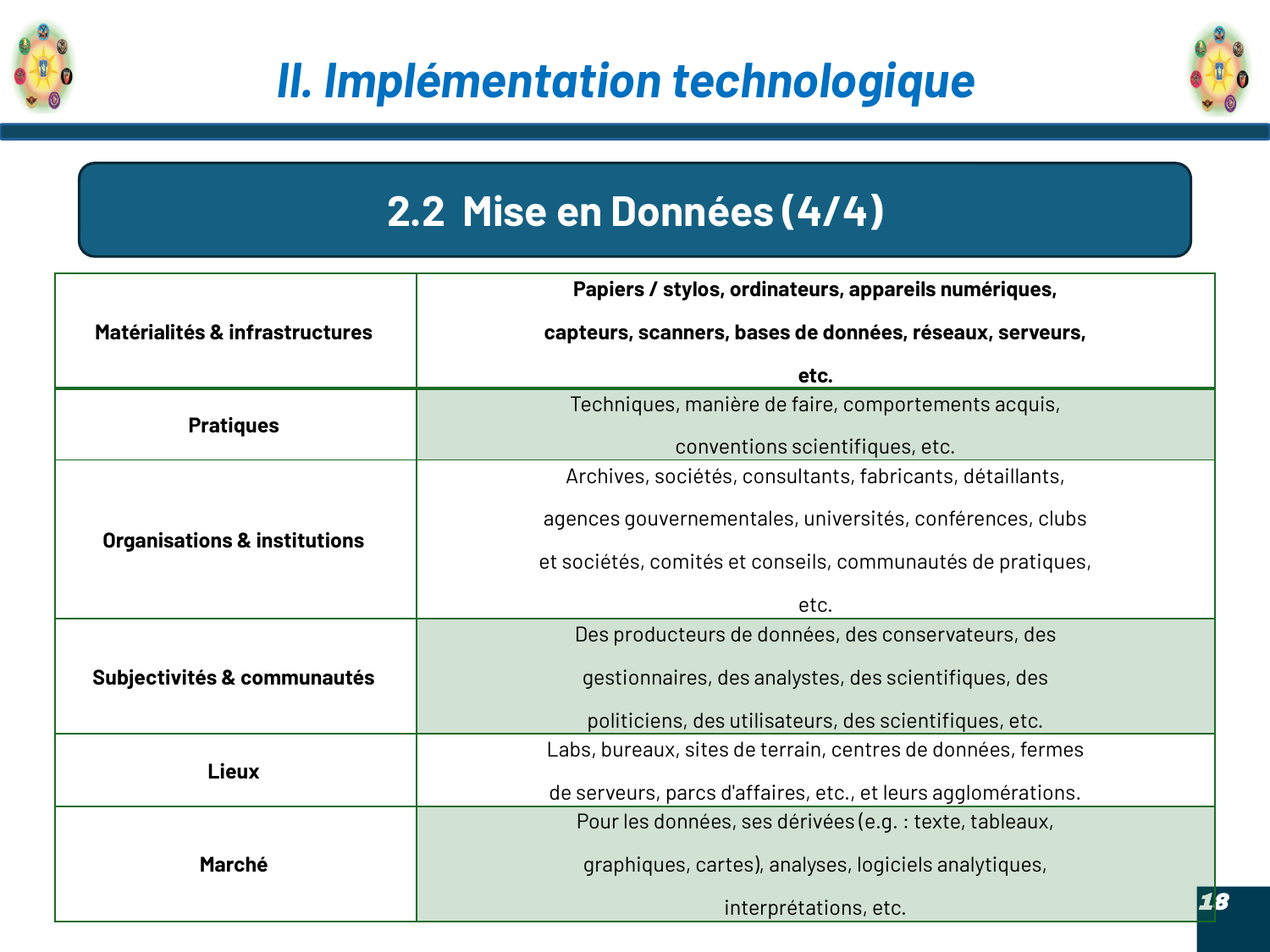

2.2  Mise en Données (4/4)
| Matérialités & infrastructures | Papiers / stylos, ordinateurs, appareils numériques, capteurs, scanners, bases de données, réseaux, serveurs, etc. |
| --- | --- |
| Pratiques | Techniques, manière de faire, comportements acquis, conventions scientifiques, etc. |
| Organisations & institutions | Archives, sociétés, consultants, fabricants, détaillants, agences gouvernementales, universités, conférences, clubs et sociétés, comités et conseils, communautés de pratiques, etc. |
| Subjectivités & communautés | Des producteurs de données, des conservateurs, des gestionnaires, des analystes, des scientifiques, des politiciens, des utilisateurs, des scientifiques, etc. |
| Lieux | Labs, bureaux, sites de terrain, centres de données, fermes de serveurs, parcs d'affaires, etc., et leurs agglomérations. |
| Marché | Pour les données, ses dérivées (e.g. : texte, tableaux, graphiques, cartes), analyses, logiciels analytiques, interprétations, etc. |